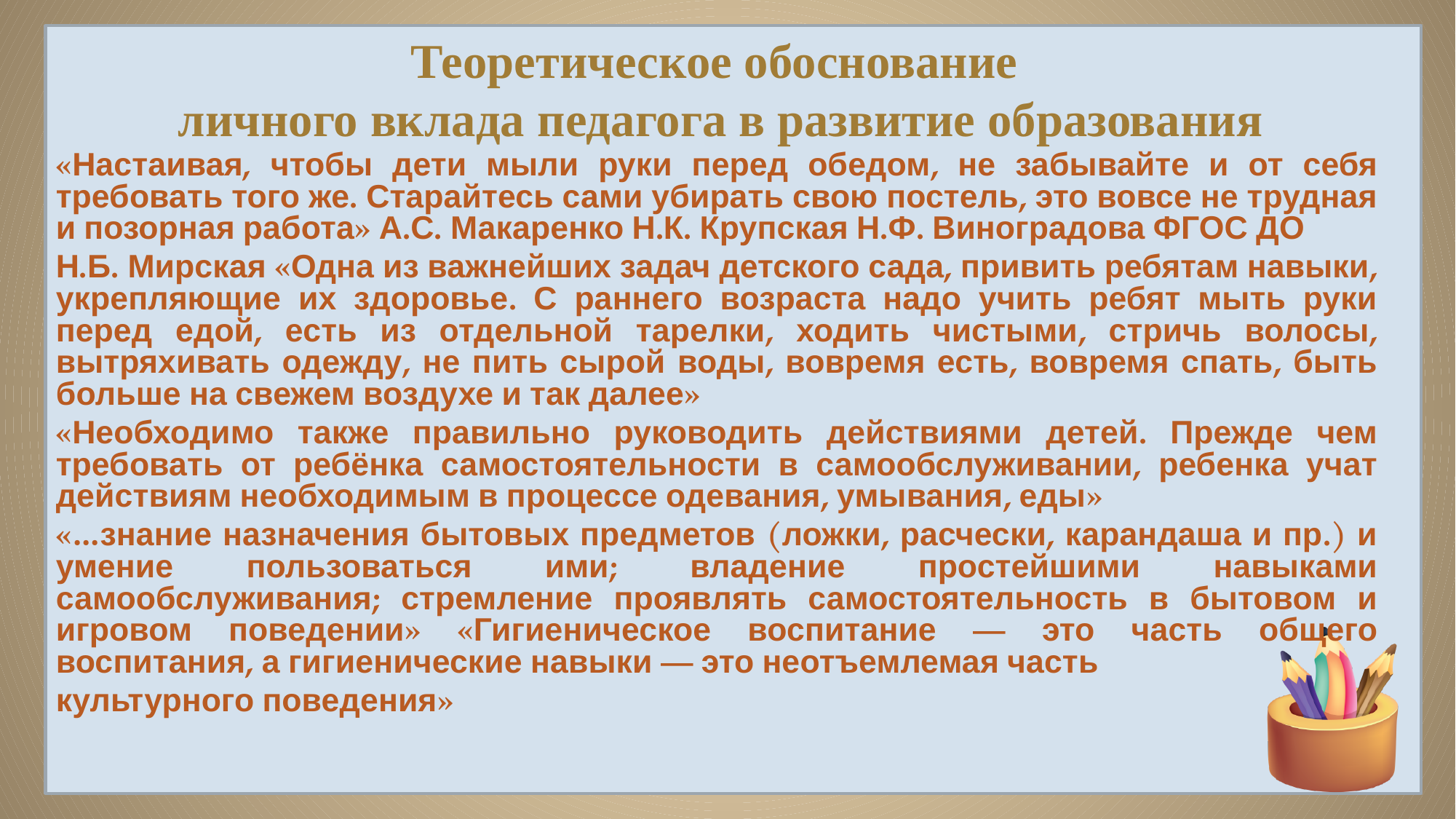

Теоретическое обоснование
личного вклада педагога в развитие образования
«Настаивая, чтобы дети мыли руки перед обедом, не забывайте и от себя требовать того же. Старайтесь сами убирать свою постель, это вовсе не трудная и позорная работа» А.С. Макаренко Н.К. Крупская Н.Ф. Виноградова ФГОС ДО
Н.Б. Мирская «Одна из важнейших задач детского сада, привить ребятам навыки, укрепляющие их здоровье. С раннего возраста надо учить ребят мыть руки перед едой, есть из отдельной тарелки, ходить чистыми, стричь волосы, вытряхивать одежду, не пить сырой воды, вовремя есть, вовремя спать, быть больше на свежем воздухе и так далее»
«Необходимо также правильно руководить действиями детей. Прежде чем требовать от ребёнка самостоятельности в самообслуживании, ребенка учат действиям необходимым в процессе одевания, умывания, еды»
«…знание назначения бытовых предметов (ложки, расчески, карандаша и пр.) и умение пользоваться ими; владение простейшими навыками самообслуживания; стремление проявлять самостоятельность в бытовом и игровом поведении» «Гигиеническое воспитание — это часть общего воспитания, а гигиенические навыки — это неотъемлемая часть
культурного поведения»